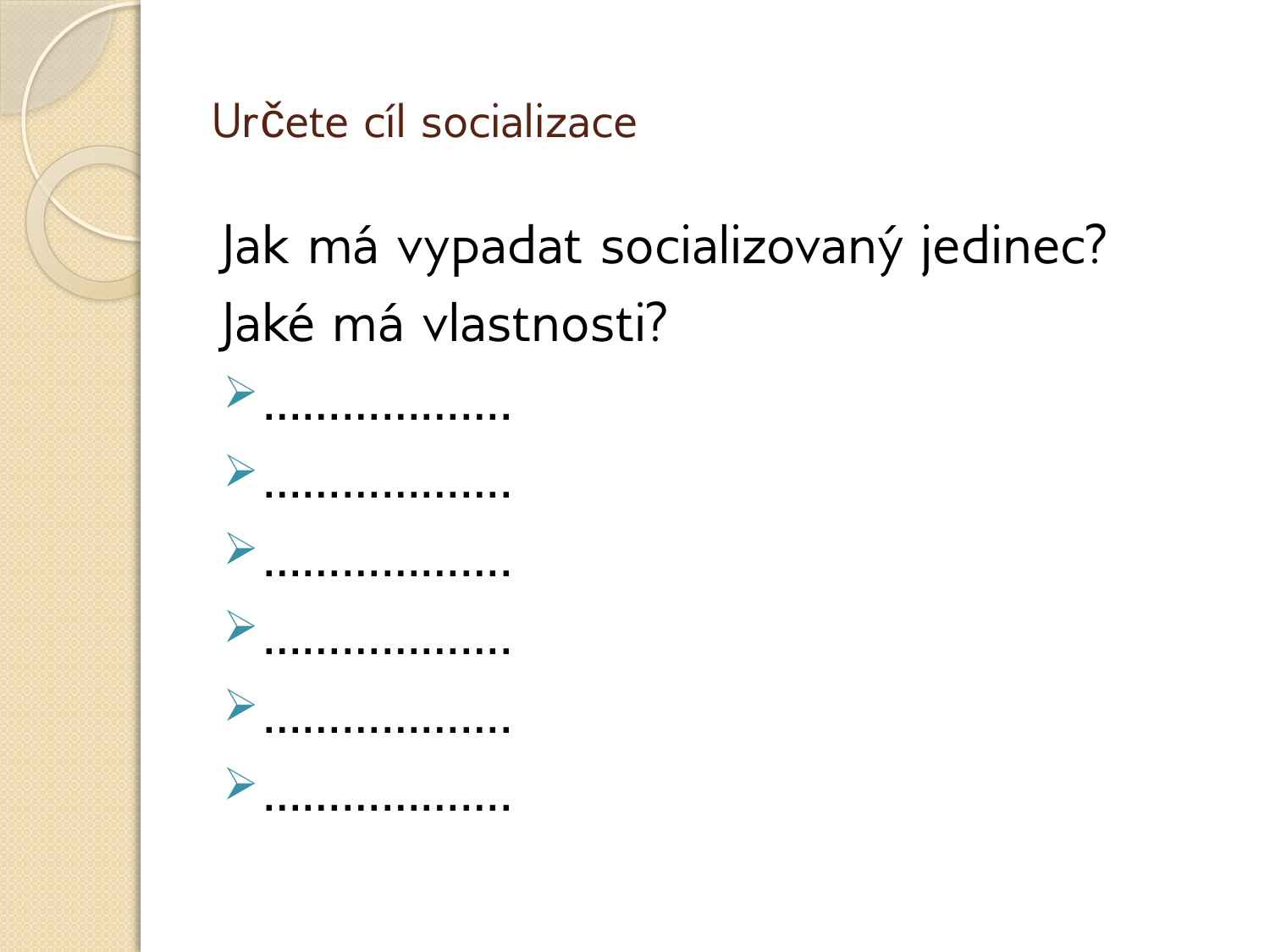

# Určete cíl socializace
Jak má vypadat socializovaný jedinec?
Jaké má vlastnosti?
……………….
……………….
……………….
……………….
……………….
……………….